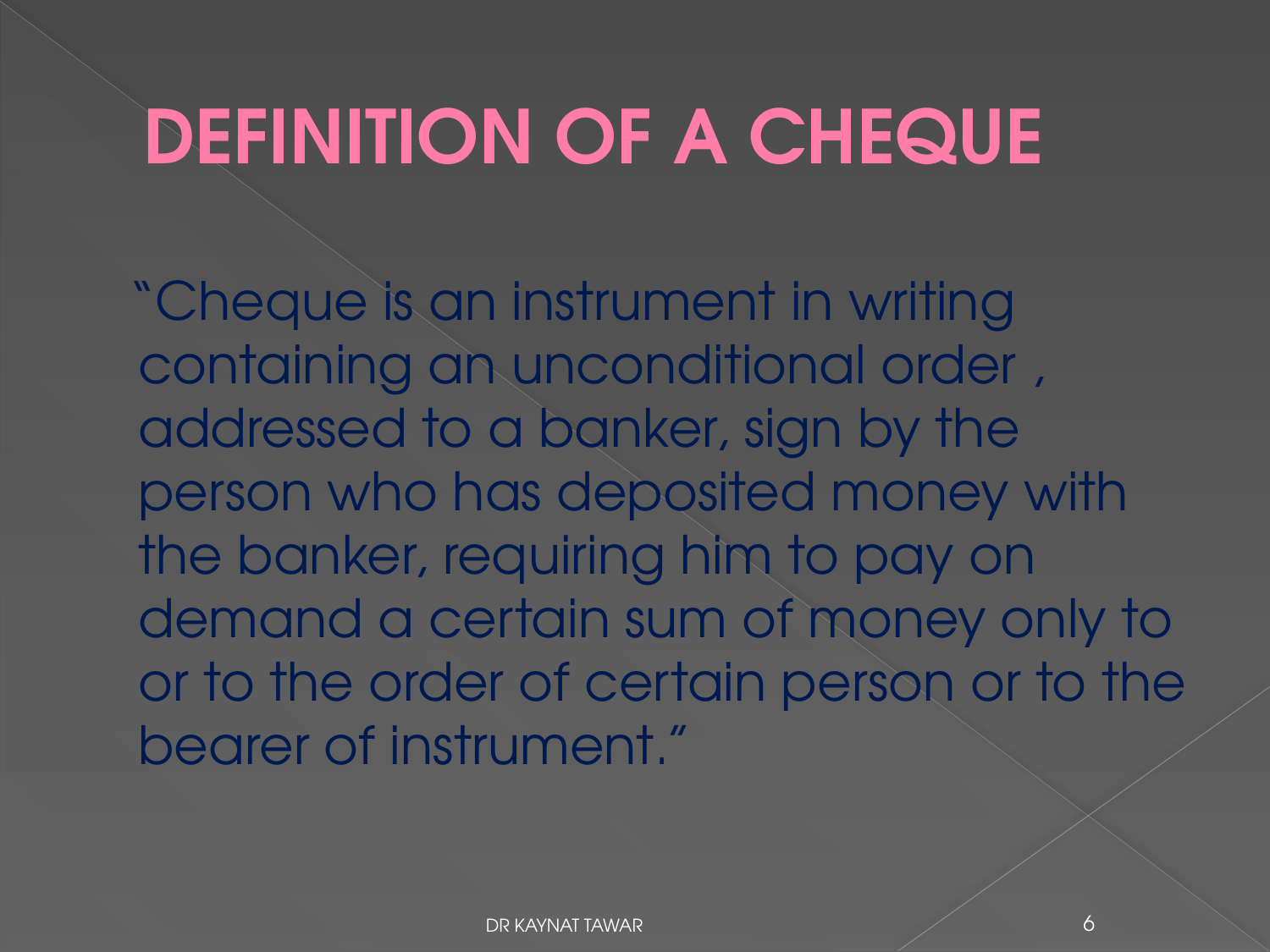

# DEFINITION OF A CHEQUE
   “Cheque is an instrument in writing containing an unconditional order , addressed to a banker, sign by the person who has deposited money with the banker, requiring him to pay on demand a certain sum of money only to or to the order of certain person or to the bearer of instrument.”

DR KAYNAT TAWAR
6